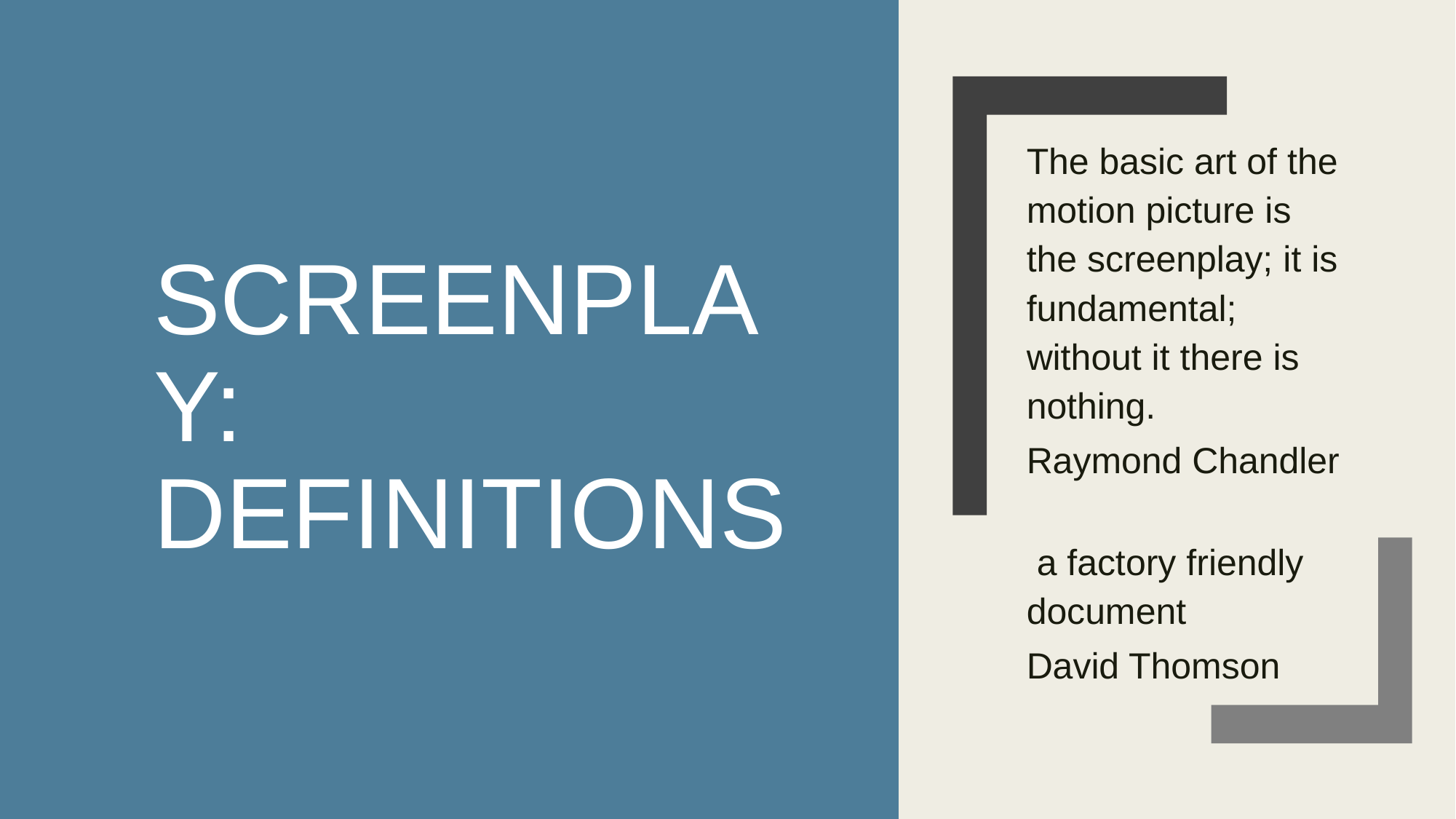

# Screenplay: Definitions
The basic art of the motion picture is the screenplay; it is fundamental; without it there is nothing.
Raymond Chandler

 a factory friendly document
David Thomson